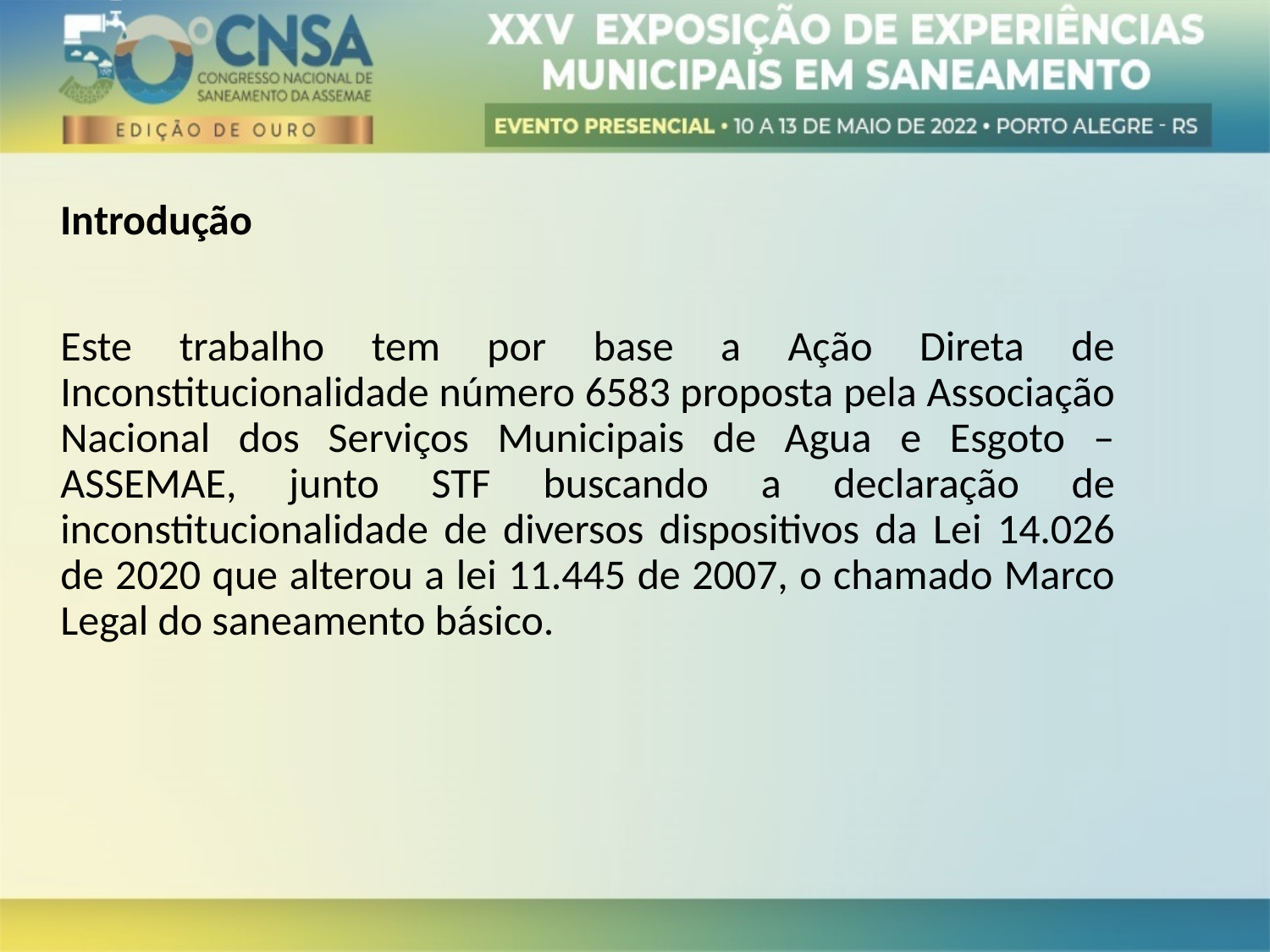

Introdução

Este trabalho tem por base a Ação Direta de Inconstitucionalidade número 6583 proposta pela Associação Nacional dos Serviços Municipais de Agua e Esgoto – ASSEMAE, junto STF buscando a declaração de inconstitucionalidade de diversos dispositivos da Lei 14.026 de 2020 que alterou a lei 11.445 de 2007, o chamado Marco Legal do saneamento básico.